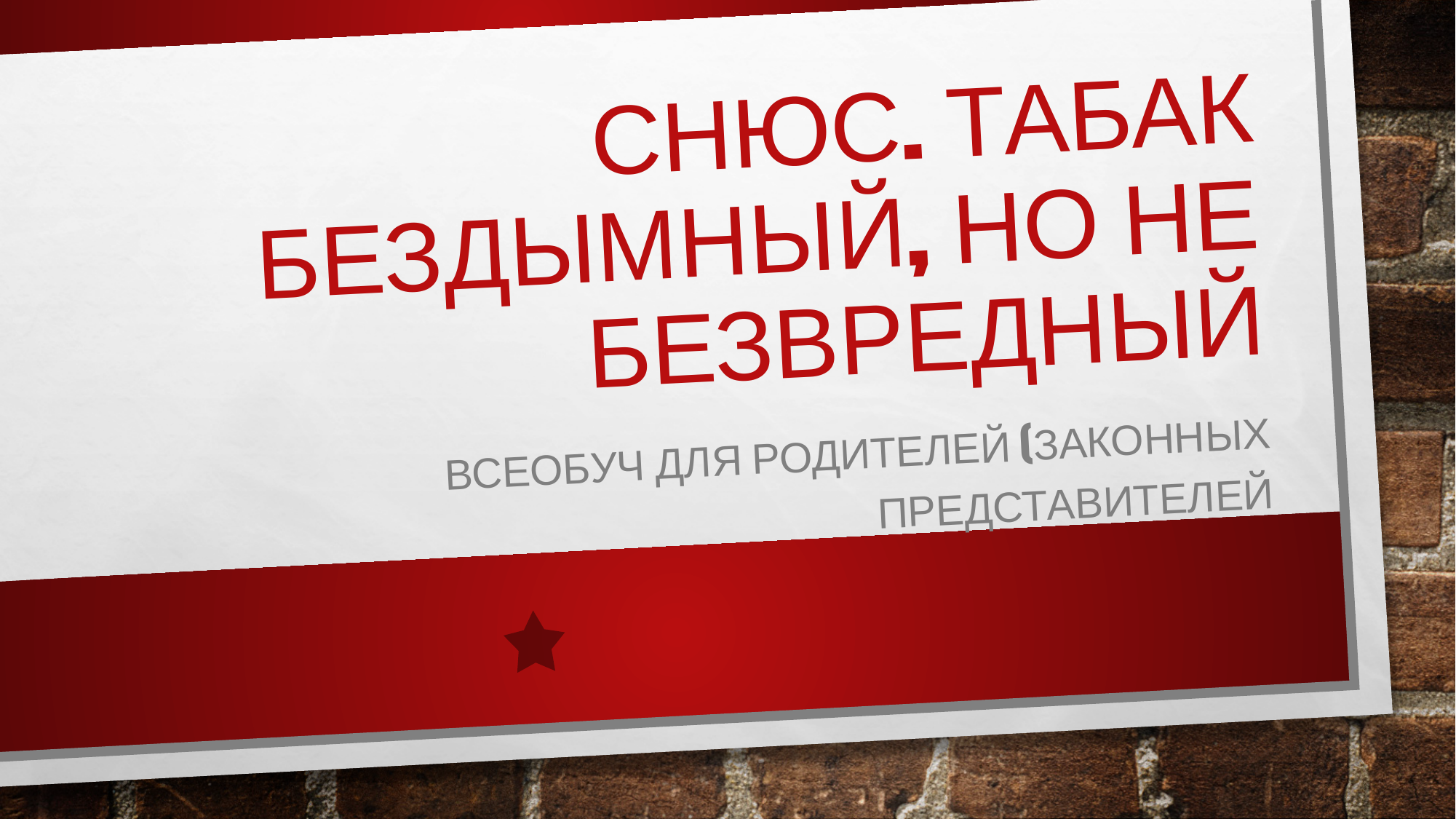

# Снюс. Табак бездымный, но не безвредный
Всеобуч для родителей (законных представителей